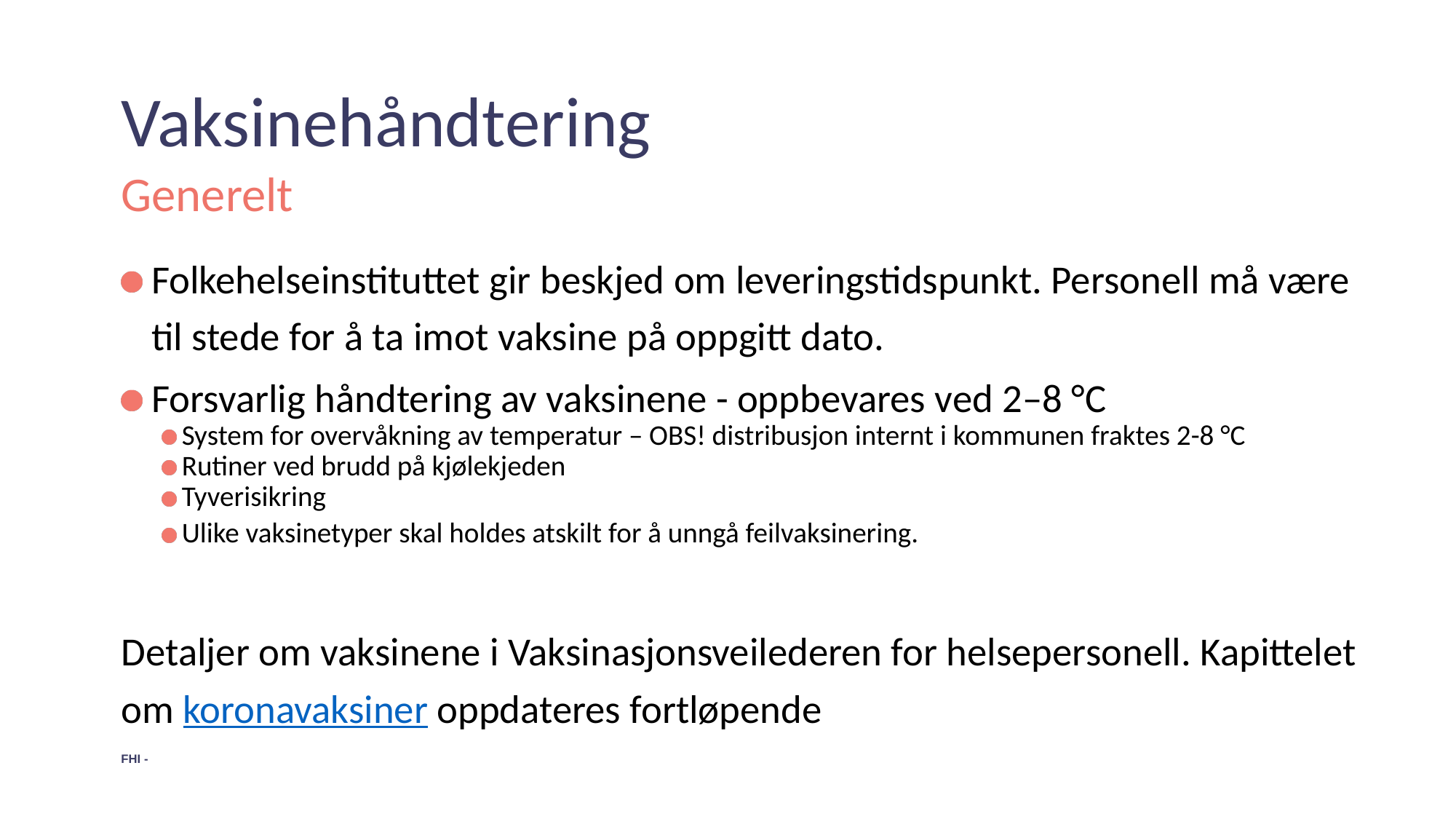

09.12.2020
# Vaksinehåndtering
Generelt
Folkehelseinstituttet gir beskjed om leveringstidspunkt. Personell må være til stede for å ta imot vaksine på oppgitt dato.
Forsvarlig håndtering av vaksinene - oppbevares ved 2–8 °C
System for overvåkning av temperatur – OBS! distribusjon internt i kommunen fraktes 2-8 °C
Rutiner ved brudd på kjølekjeden
Tyverisikring
Ulike vaksinetyper skal holdes atskilt for å unngå feilvaksinering.

Detaljer om vaksinene i Vaksinasjonsveilederen for helsepersonell. Kapittelet om koronavaksiner oppdateres fortløpende